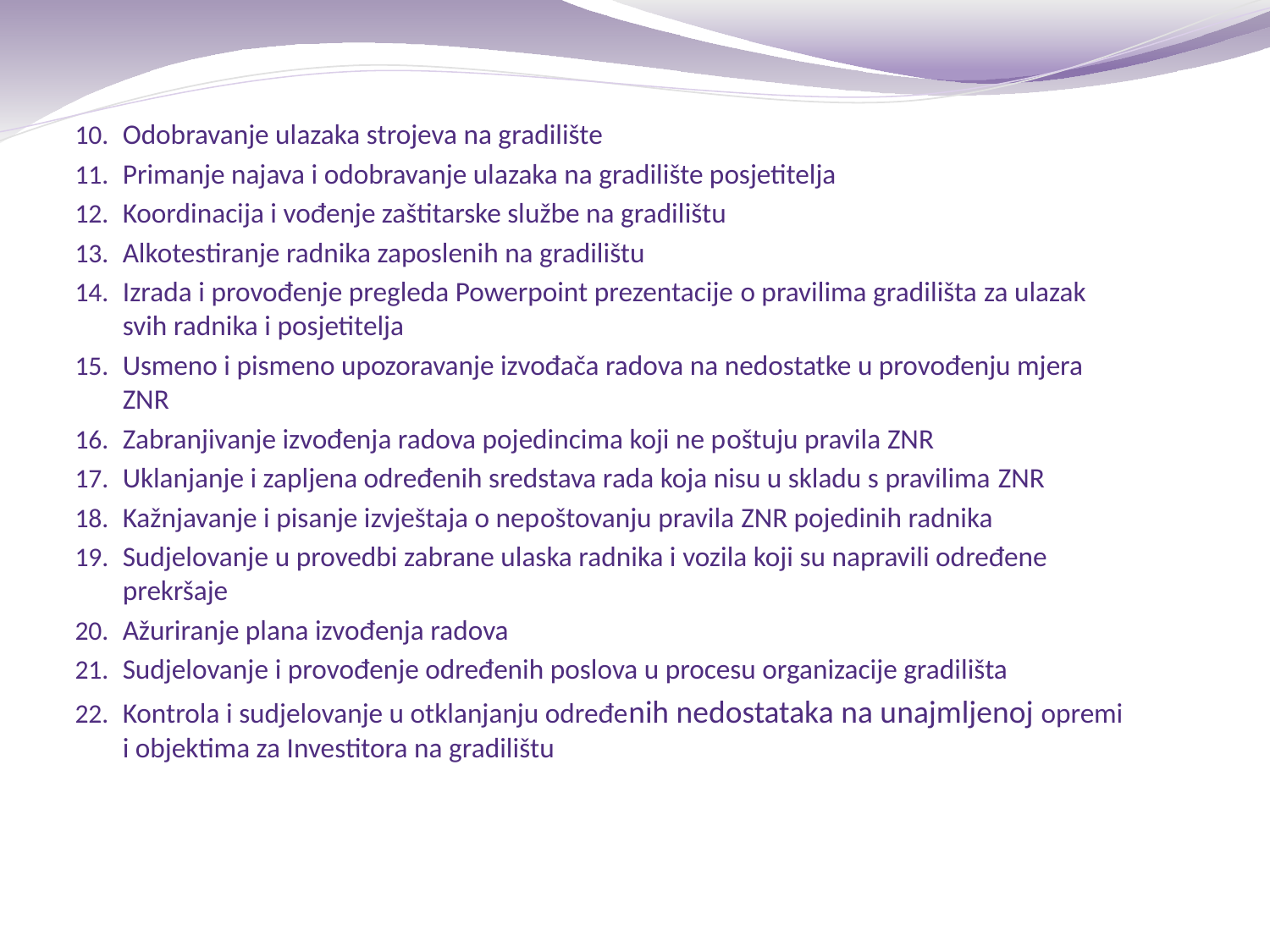

Odobravanje ulazaka strojeva na gradilište
Primanje najava i odobravanje ulazaka na gradilište posjetitelja
Koordinacija i vođenje zaštitarske službe na gradilištu
Alkotestiranje radnika zaposlenih na gradilištu
Izrada i provođenje pregleda Powerpoint prezentacije o pravilima gradilišta za ulazak svih radnika i posjetitelja
Usmeno i pismeno upozoravanje izvođača radova na nedostatke u provođenju mjera ZNR
Zabranjivanje izvođenja radova pojedincima koji ne poštuju pravila ZNR
Uklanjanje i zapljena određenih sredstava rada koja nisu u skladu s pravilima ZNR
Kažnjavanje i pisanje izvještaja o nepoštovanju pravila ZNR pojedinih radnika
Sudjelovanje u provedbi zabrane ulaska radnika i vozila koji su napravili određene prekršaje
Ažuriranje plana izvođenja radova
Sudjelovanje i provođenje određenih poslova u procesu organizacije gradilišta
Kontrola i sudjelovanje u otklanjanju određenih nedostataka na unajmljenoj opremi i objektima za Investitora na gradilištu